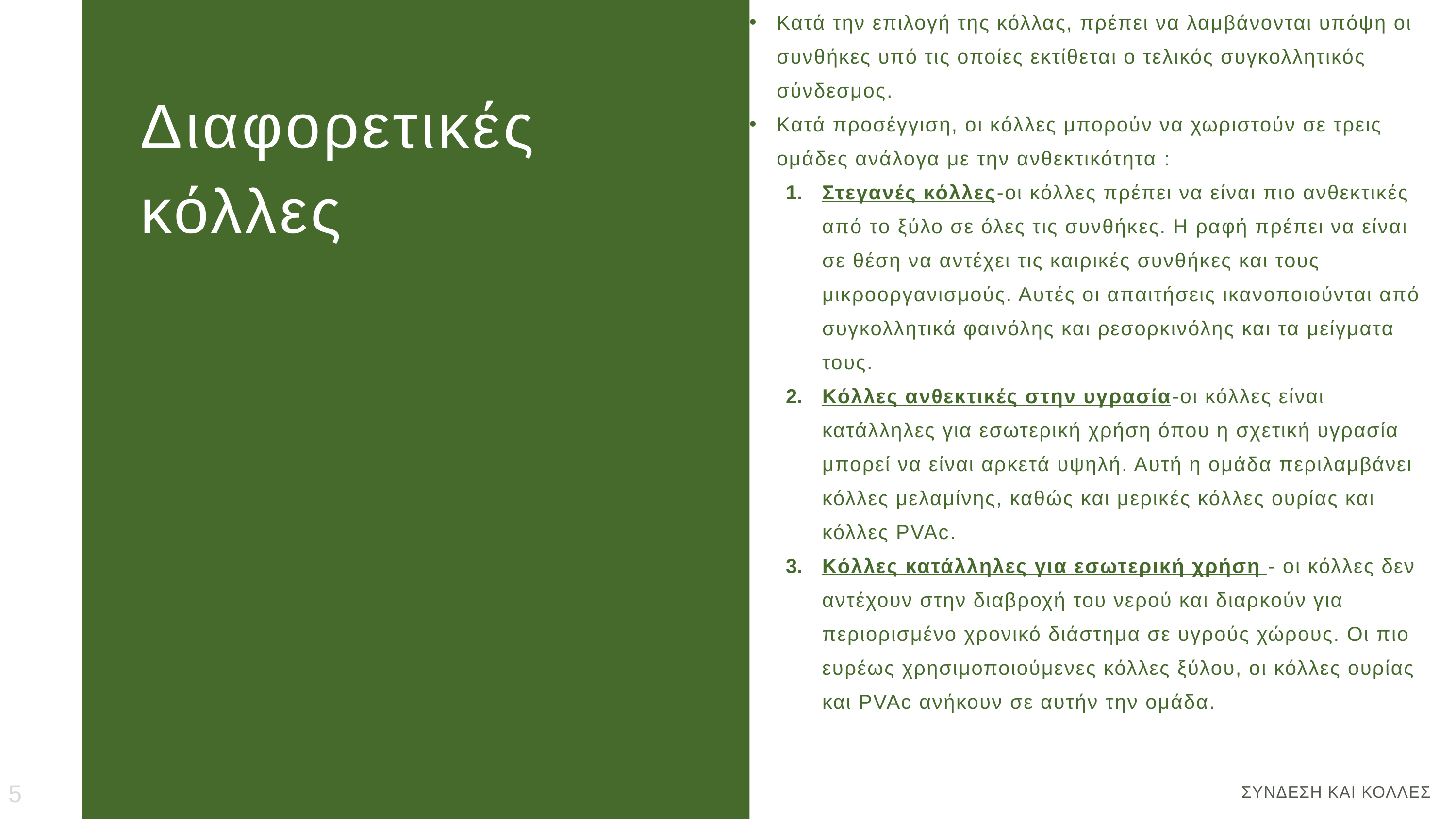

Κατά την επιλογή της κόλλας, πρέπει να λαμβάνονται υπόψη οι συνθήκες υπό τις οποίες εκτίθεται ο τελικός συγκολλητικός σύνδεσμος.
Κατά προσέγγιση, οι κόλλες μπορούν να χωριστούν σε τρεις ομάδες ανάλογα με την ανθεκτικότητα :
Στεγανές κόλλες-οι κόλλες πρέπει να είναι πιο ανθεκτικές από το ξύλο σε όλες τις συνθήκες. Η ραφή πρέπει να είναι σε θέση να αντέχει τις καιρικές συνθήκες και τους μικροοργανισμούς. Αυτές οι απαιτήσεις ικανοποιούνται από συγκολλητικά φαινόλης και ρεσορκινόλης και τα μείγματα τους.
Κόλλες ανθεκτικές στην υγρασία-οι κόλλες είναι κατάλληλες για εσωτερική χρήση όπου η σχετική υγρασία μπορεί να είναι αρκετά υψηλή. Αυτή η ομάδα περιλαμβάνει κόλλες μελαμίνης, καθώς και μερικές κόλλες ουρίας και κόλλες PVAc.
Κόλλες κατάλληλες για εσωτερική χρήση - οι κόλλες δεν αντέχουν στην διαβροχή του νερού και διαρκούν για περιορισμένο χρονικό διάστημα σε υγρούς χώρους. Οι πιο ευρέως χρησιμοποιούμενες κόλλες ξύλου, οι κόλλες ουρίας και PVAc ανήκουν σε αυτήν την ομάδα.

Διαφορετικές κόλλες

5